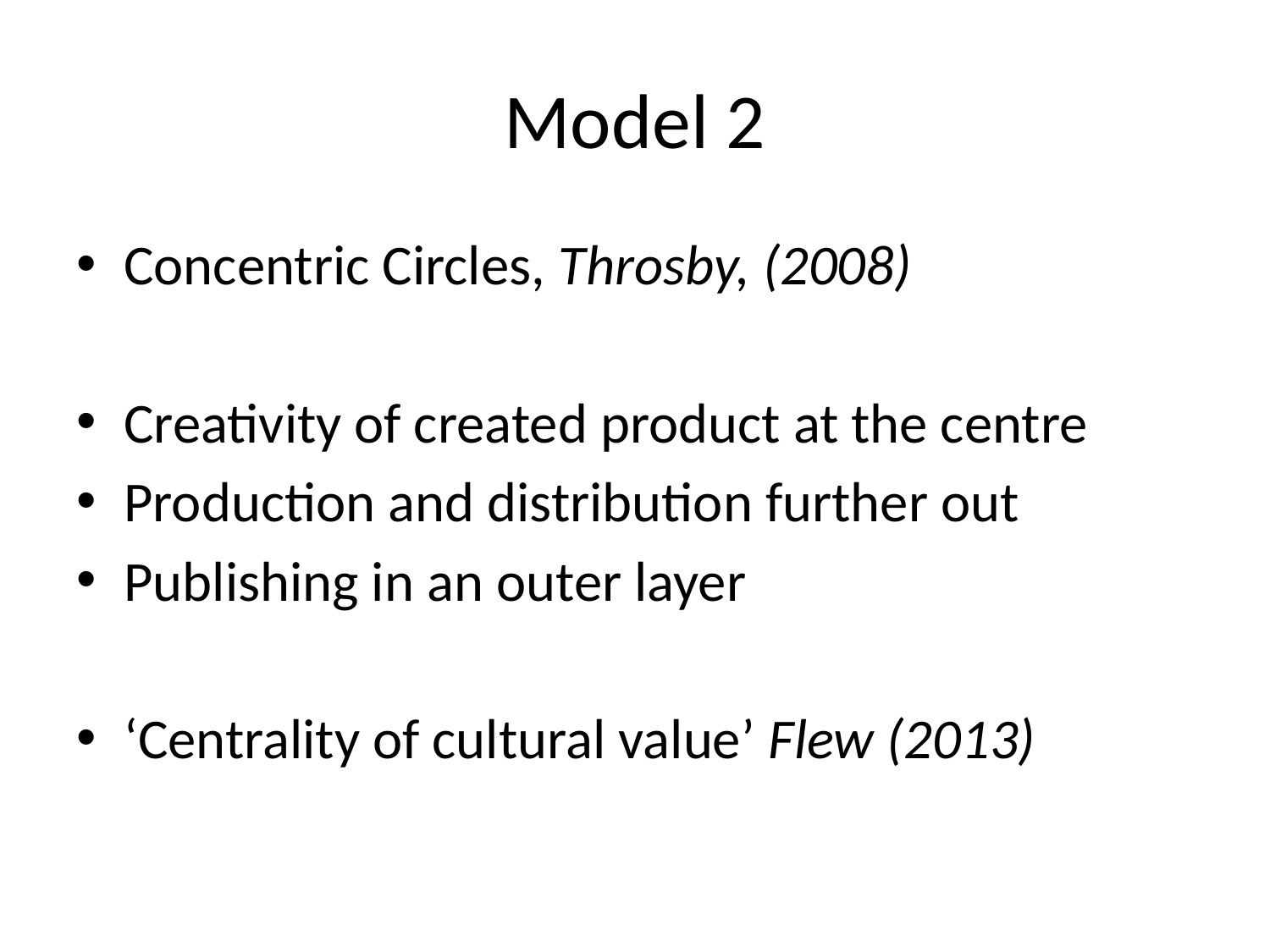

# Model 2
Concentric Circles, Throsby, (2008)

Creativity of created product at the centre
Production and distribution further out
Publishing in an outer layer

‘Centrality of cultural value’ Flew (2013)